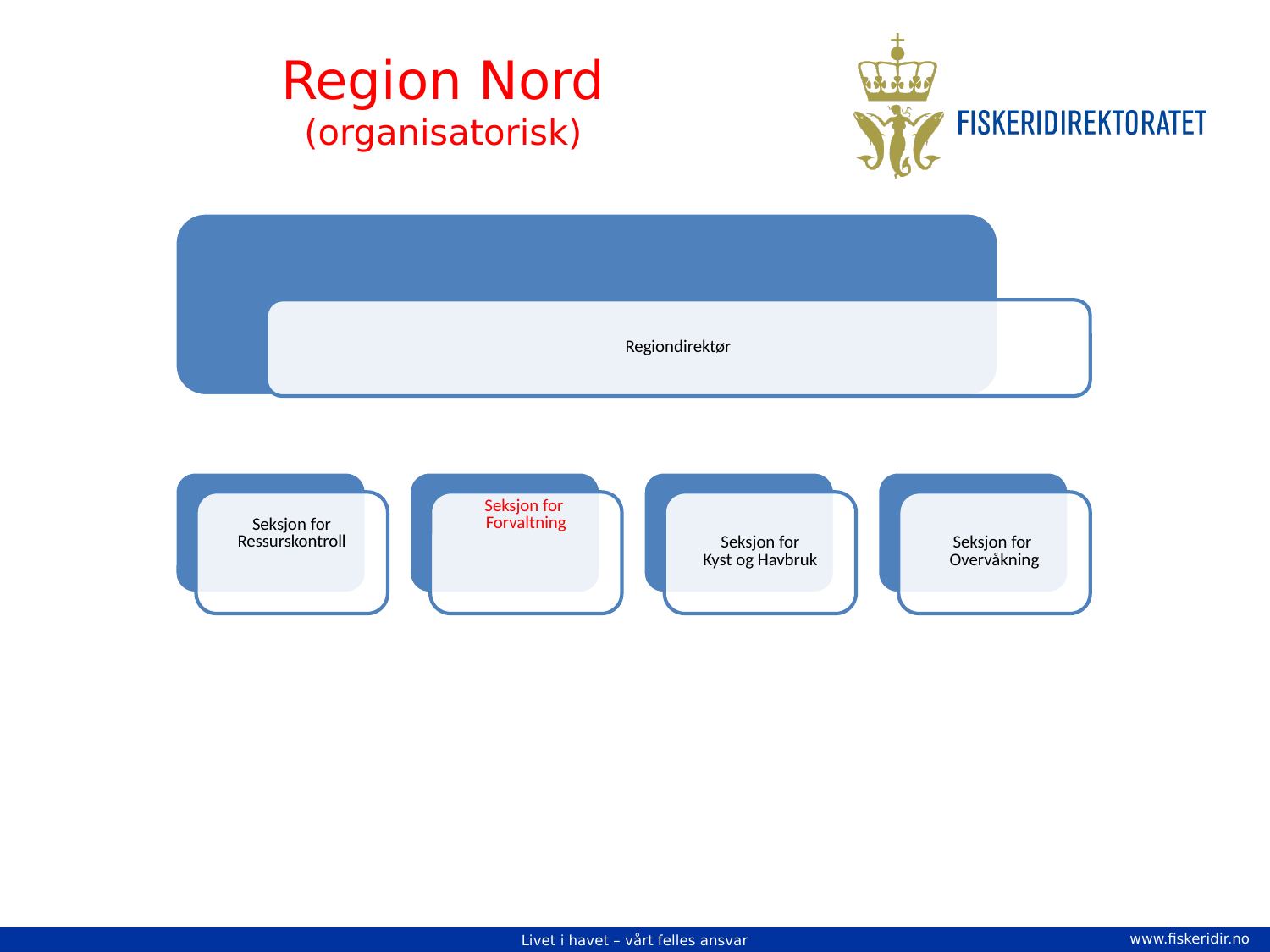

# Region Nord (organisatorisk)
Regiondirektør
Seksjon for
Ressurskontroll
Seksjon for
Forvaltning
Seksjon for
Kyst og Havbruk
Seksjon for
Overvåkning